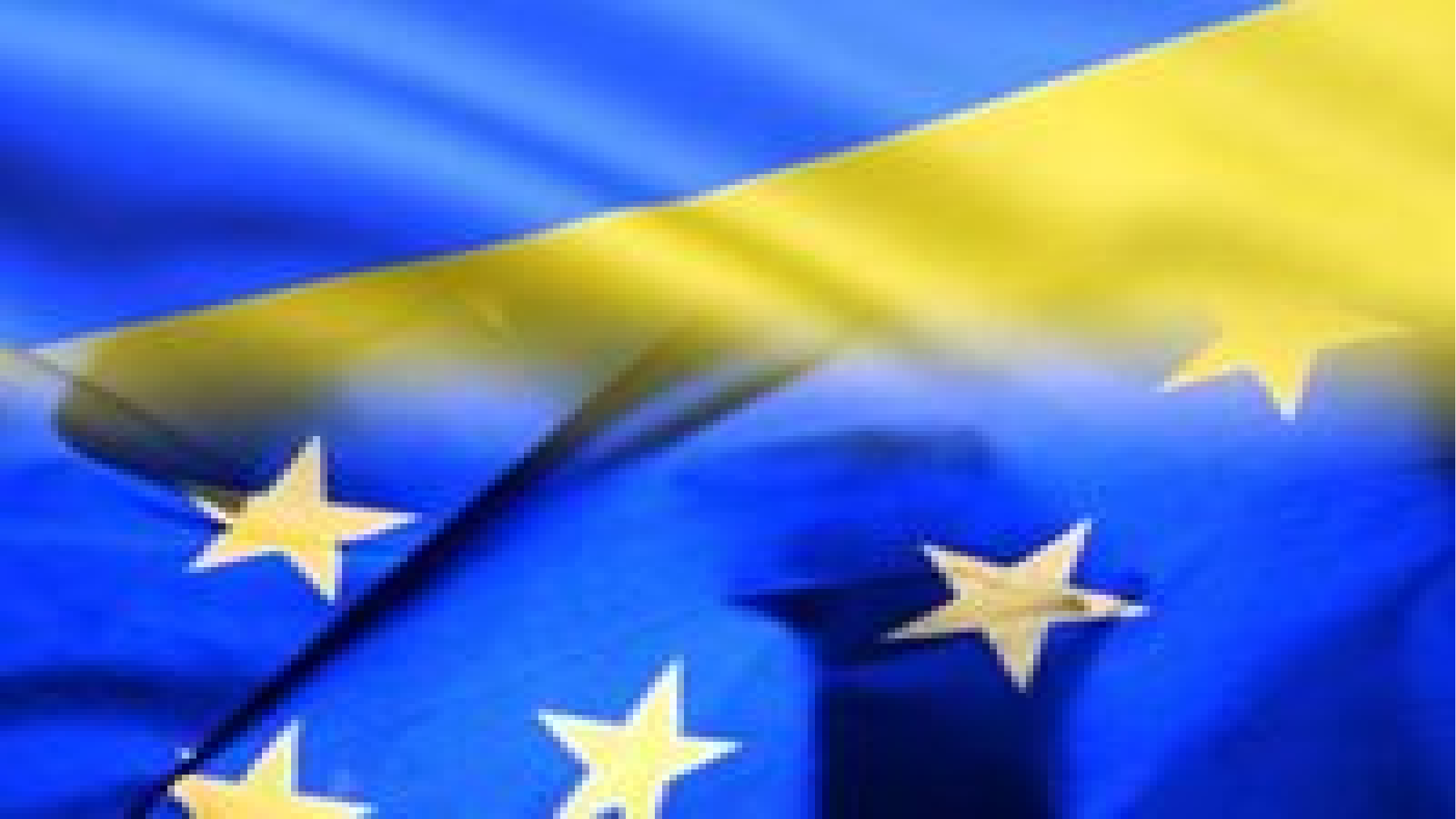

Суд ЄС включає (ст. 19.1 ДЄС)
Спеціалізовані суди
Суд
Загальний суд